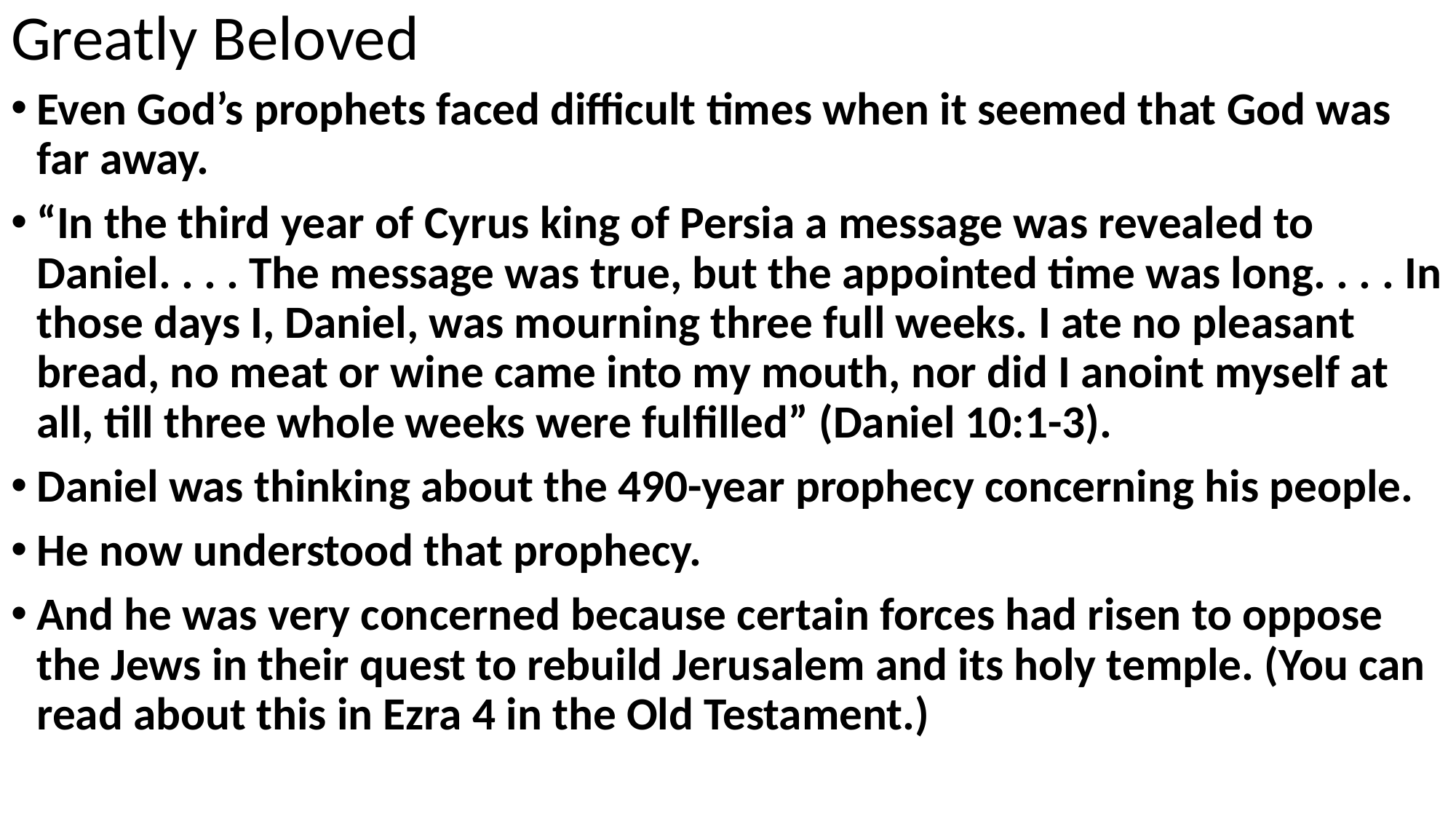

# Greatly Beloved
Even God’s prophets faced difficult times when it seemed that God was far away.
“In the third year of Cyrus king of Persia a message was revealed to Daniel. . . . The message was true, but the appointed time was long. . . . In those days I, Daniel, was mourning three full weeks. I ate no pleasant bread, no meat or wine came into my mouth, nor did I anoint myself at all, till three whole weeks were fulfilled” (Daniel 10:1-3).
Daniel was thinking about the 490-year prophecy concerning his people.
He now understood that prophecy.
And he was very concerned because certain forces had risen to oppose the Jews in their quest to rebuild Jerusalem and its holy temple. (You can read about this in Ezra 4 in the Old Testament.)